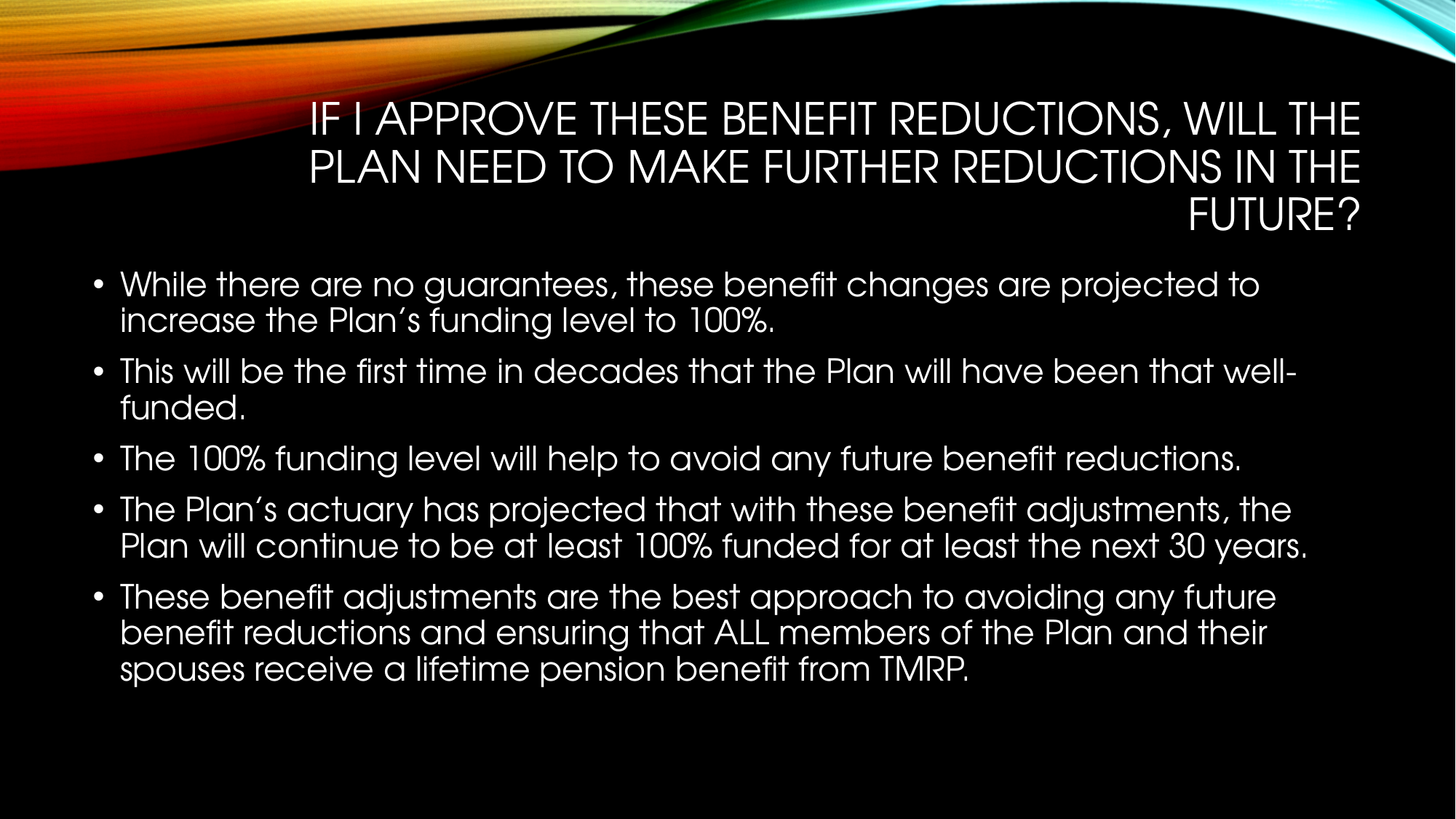

# If I approve these benefit reductions, will the plan need to make further reductions in the future?
While there are no guarantees, these benefit changes are projected to increase the Plan’s funding level to 100%.
This will be the first time in decades that the Plan will have been that well-funded.
The 100% funding level will help to avoid any future benefit reductions.
The Plan’s actuary has projected that with these benefit adjustments, the Plan will continue to be at least 100% funded for at least the next 30 years.
These benefit adjustments are the best approach to avoiding any future benefit reductions and ensuring that ALL members of the Plan and their spouses receive a lifetime pension benefit from TMRP.